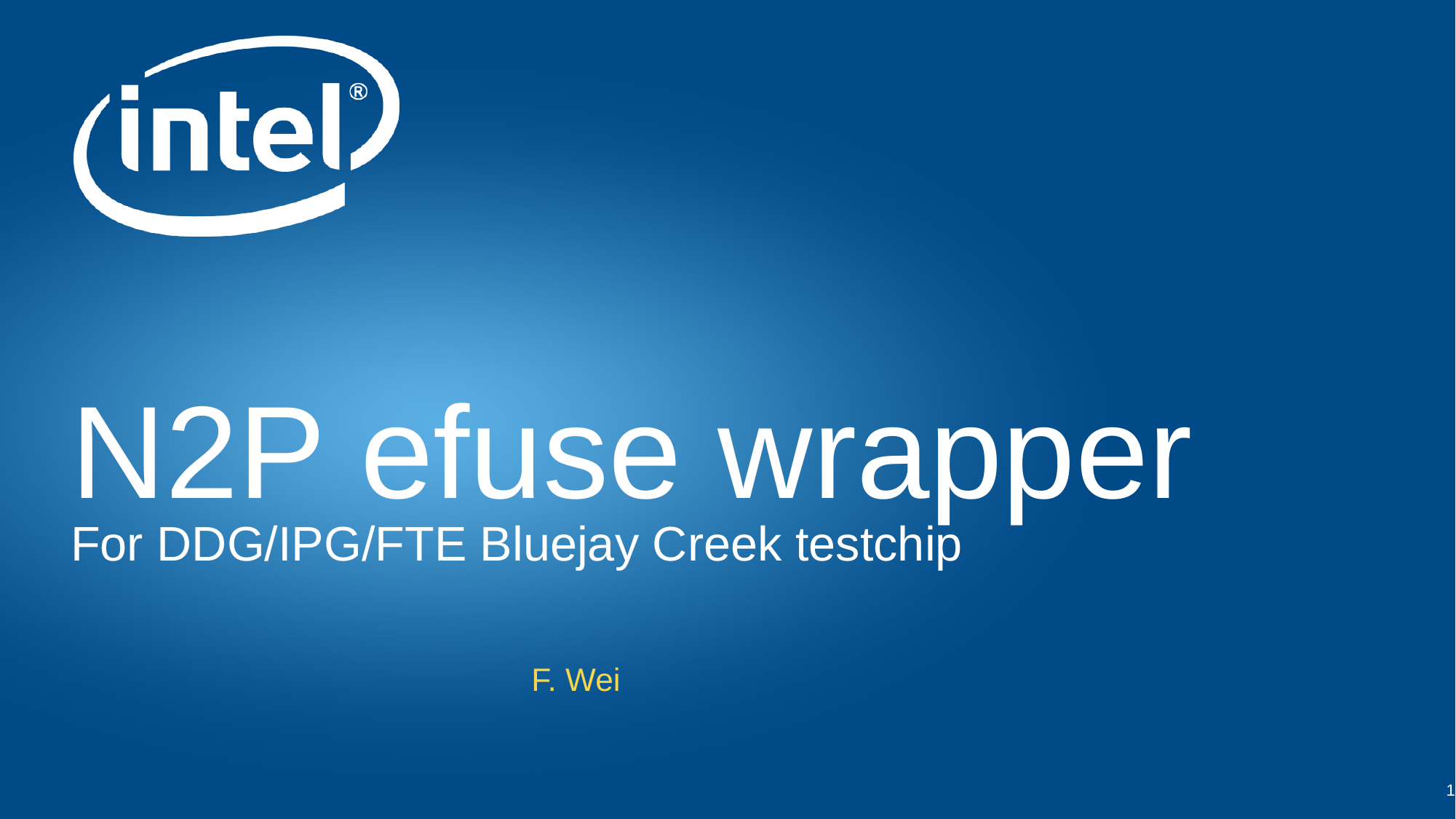

# N2P efuse wrapper For DDG/IPG/FTE Bluejay Creek testchip
F. Wei
1